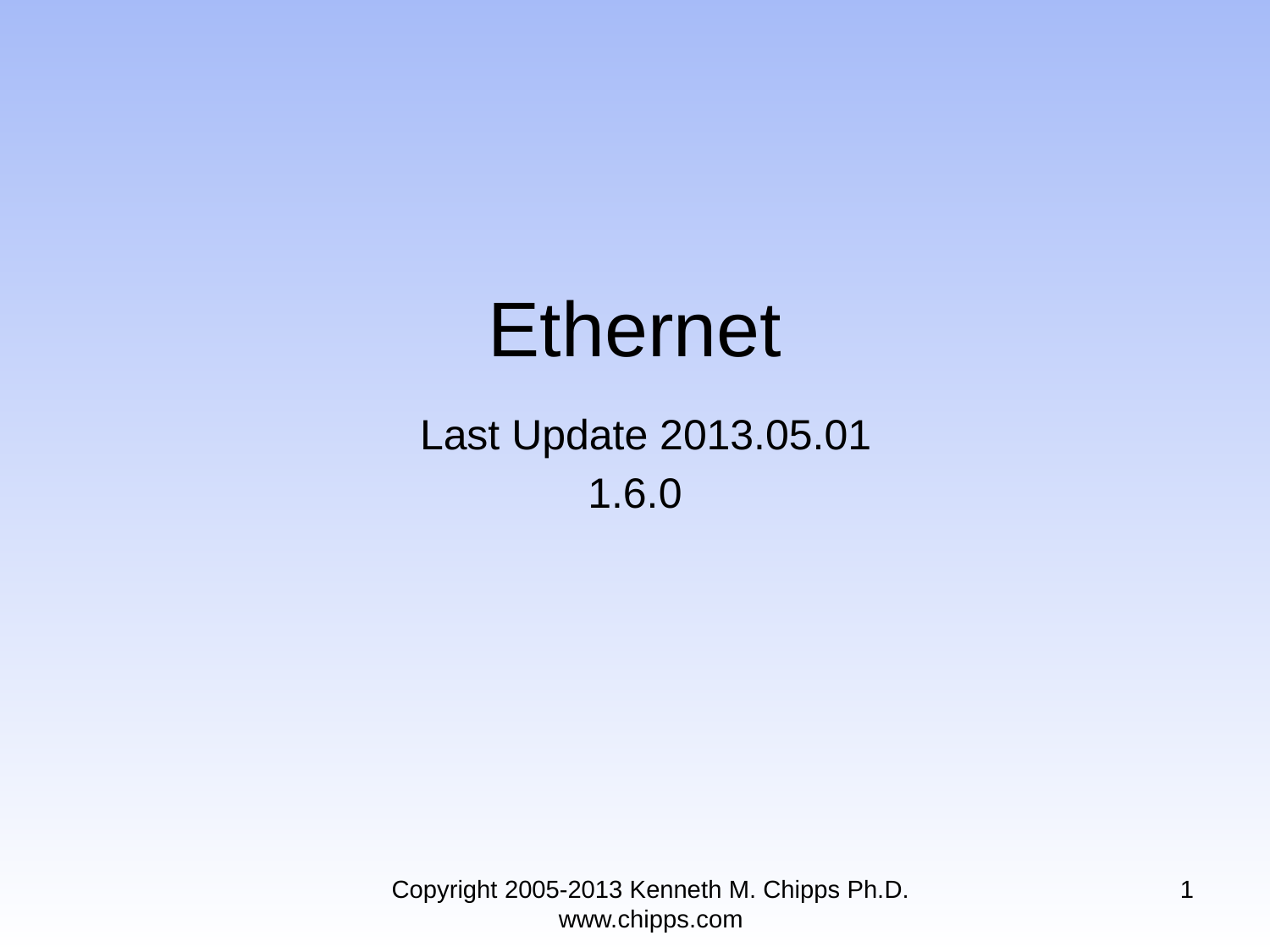

# Ethernet Last Update 2013.05.01 1.6.0

Copyright 2005-2013 Kenneth M. Chipps Ph.D. www.chipps.com
1